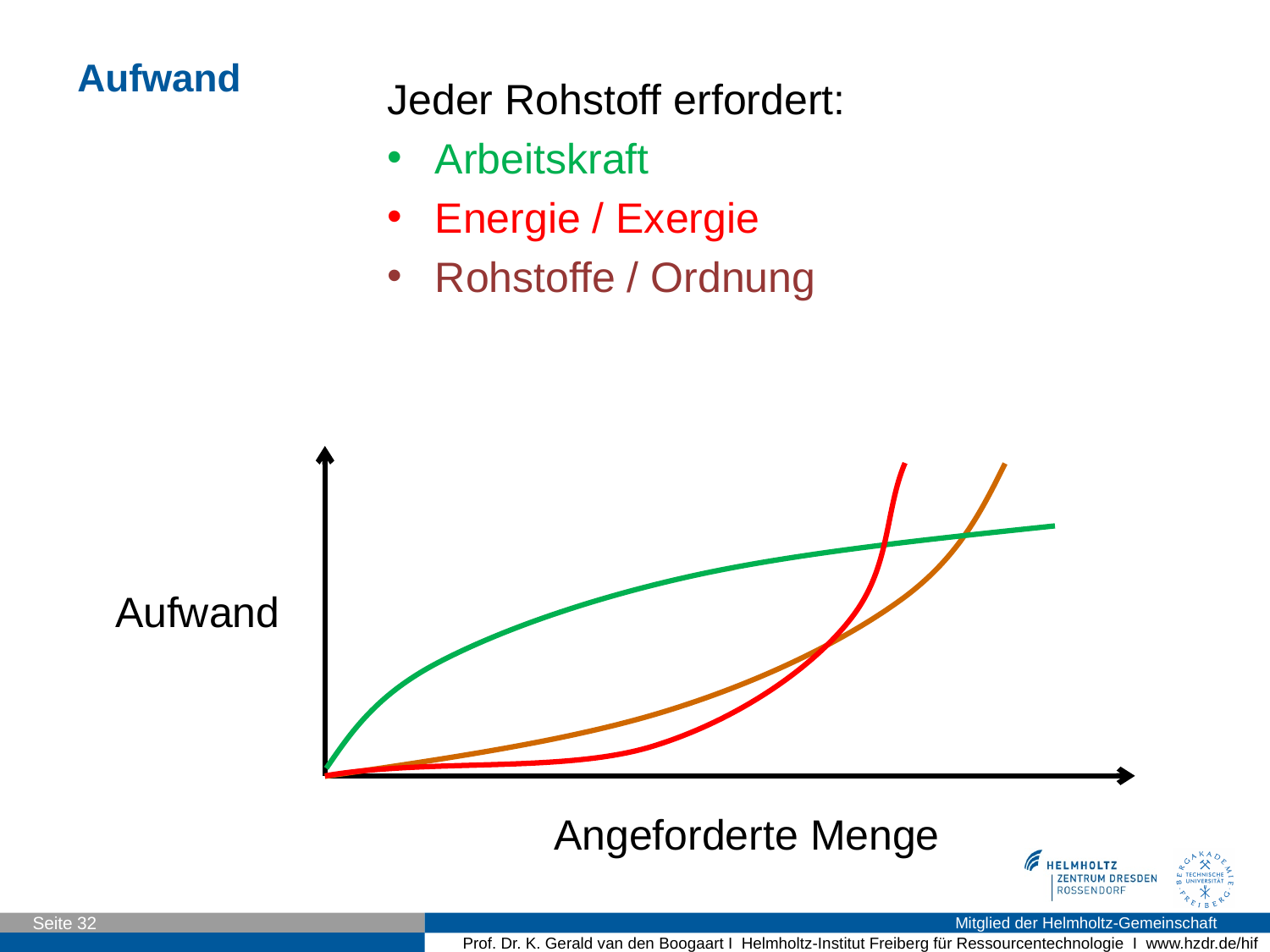

# Aufwand
Jeder Rohstoff erfordert:
Arbeitskraft
Energie / Exergie
Rohstoffe / Ordnung

Aufwand
Angeforderte Menge